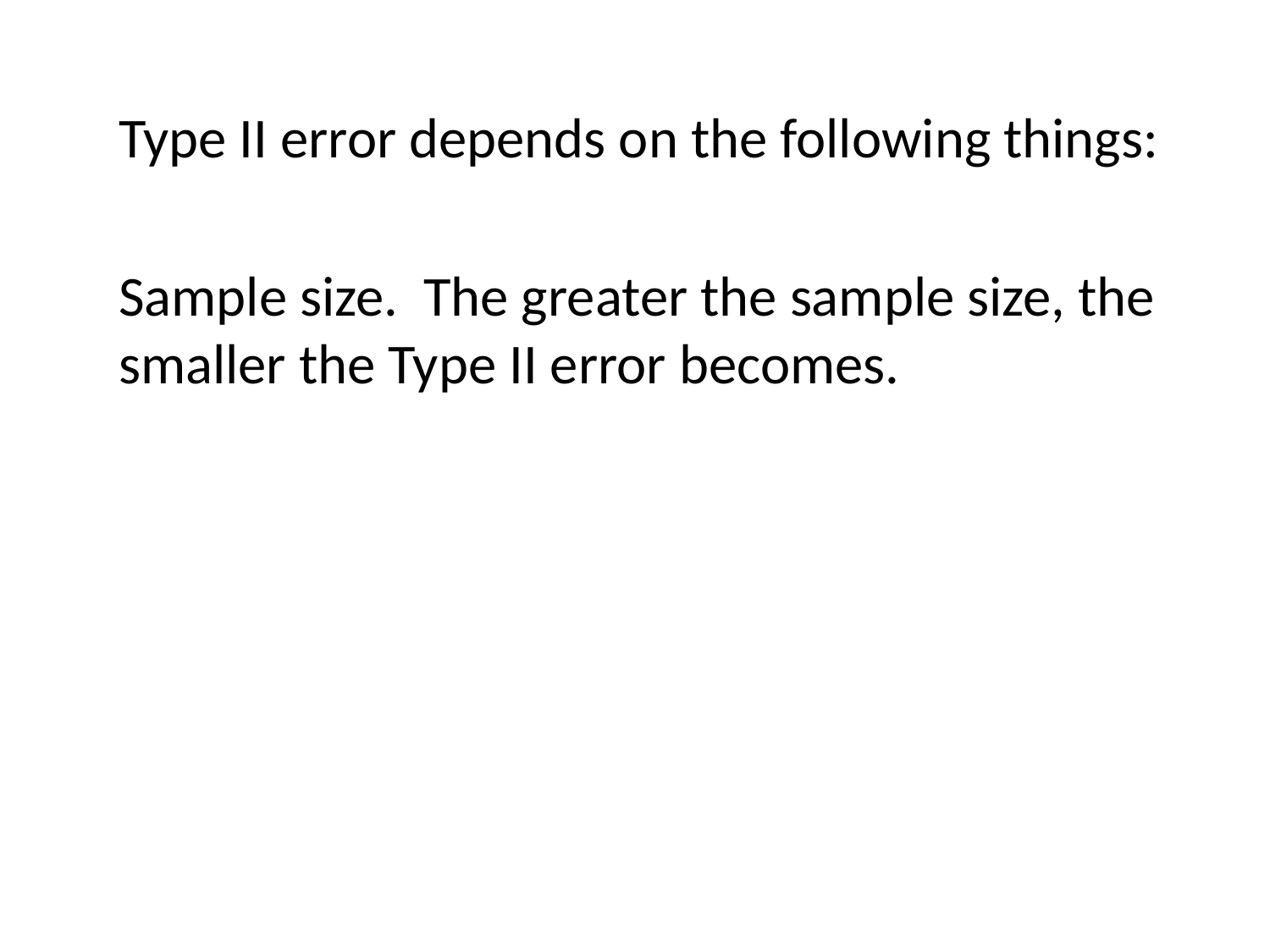

Type II error depends on the following things:

Sample size.  The greater the sample size, the smaller the Type II error becomes.